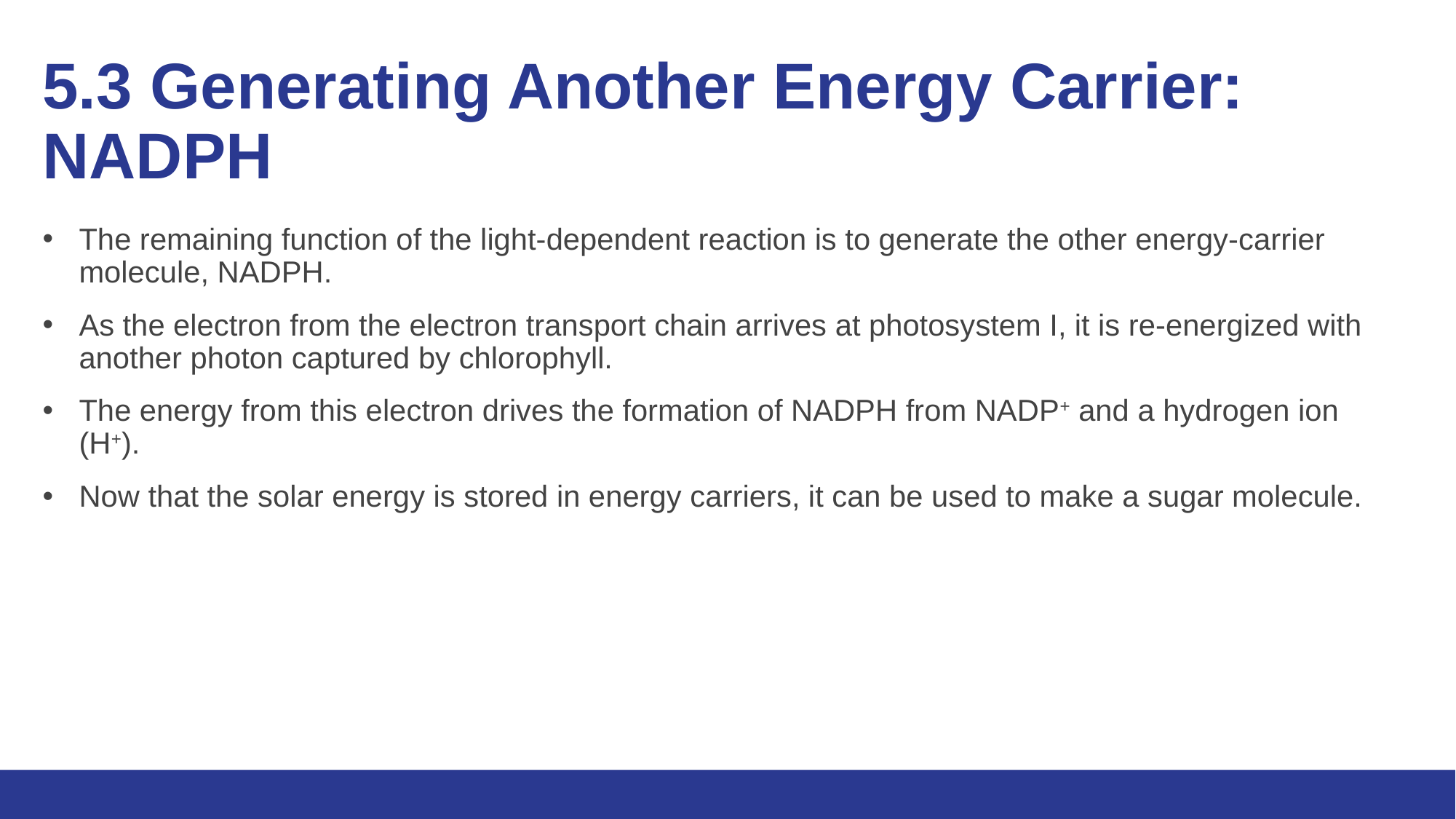

# 5.3 Generating Another Energy Carrier: NADPH
The remaining function of the light-dependent reaction is to generate the other energy-carrier molecule, NADPH.
As the electron from the electron transport chain arrives at photosystem I, it is re-energized with another photon captured by chlorophyll.
The energy from this electron drives the formation of NADPH from NADP+ and a hydrogen ion (H+).
Now that the solar energy is stored in energy carriers, it can be used to make a sugar molecule.